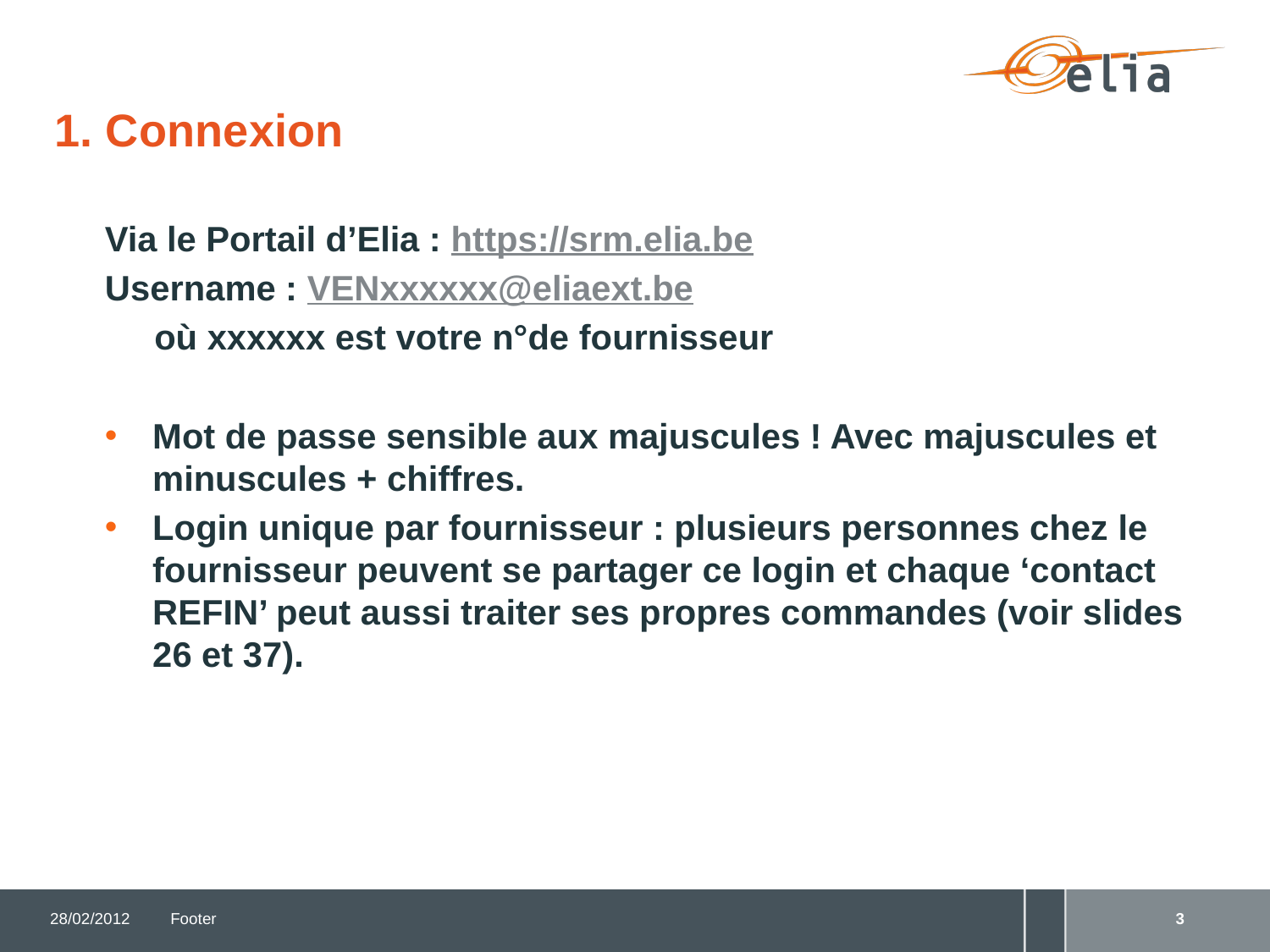

# 1. Connexion
Via le Portail d’Elia : https://srm.elia.be
Username : VENxxxxxx@eliaext.be
où xxxxxx est votre n°de fournisseur

Mot de passe sensible aux majuscules ! Avec majuscules et minuscules + chiffres.
Login unique par fournisseur : plusieurs personnes chez le fournisseur peuvent se partager ce login et chaque ‘contact REFIN’ peut aussi traiter ses propres commandes (voir slides 26 et 37).
28/02/2012
Footer
3